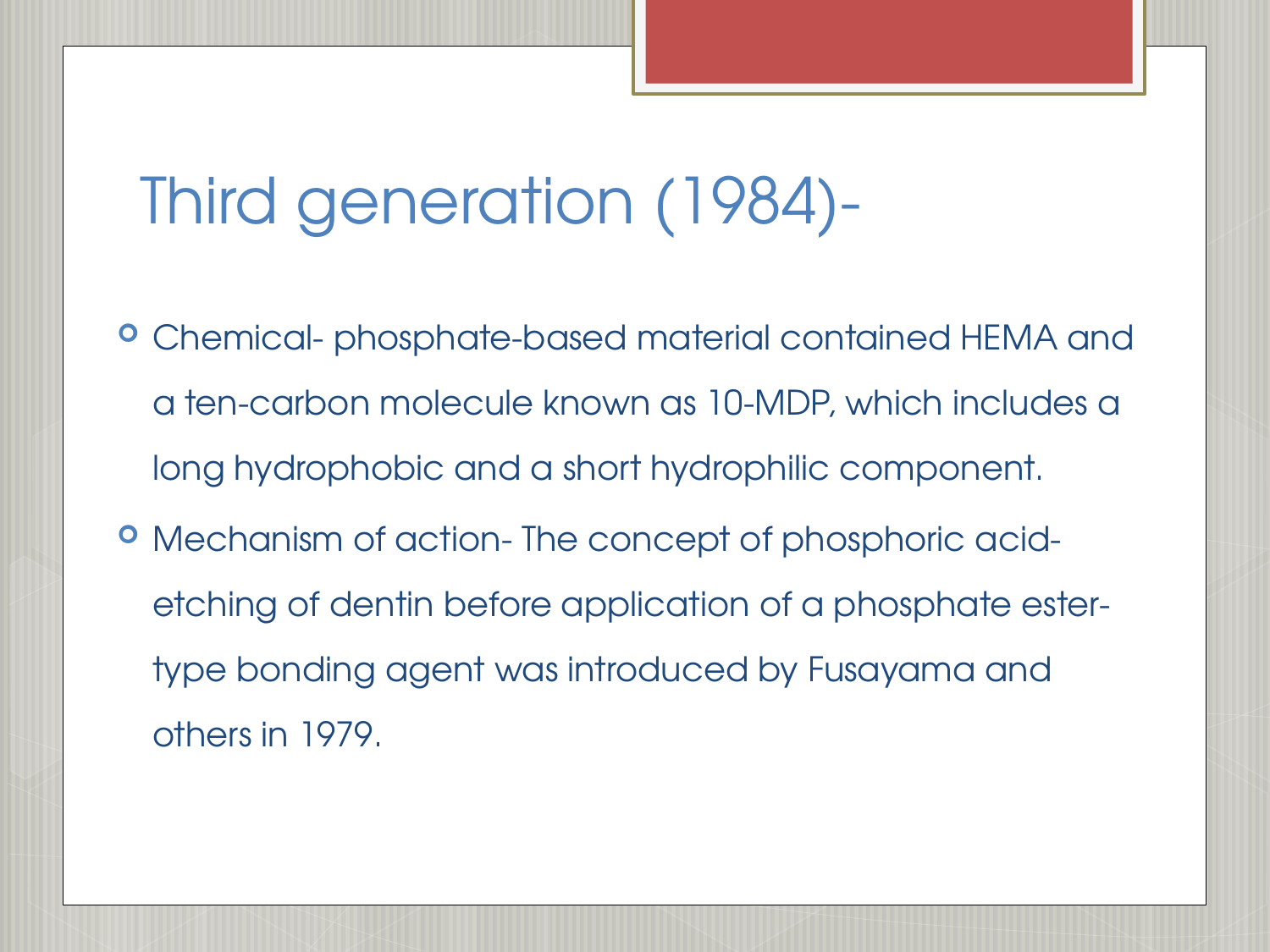

# Third generation (1984)-
Chemical- phosphate-based material contained HEMA and a ten-carbon molecule known as 10-MDP, which includes a long hydrophobic and a short hydrophilic component.
Mechanism of action- The concept of phosphoric acid-etching of dentin before application of a phosphate ester-type bonding agent was introduced by Fusayama and others in 1979.